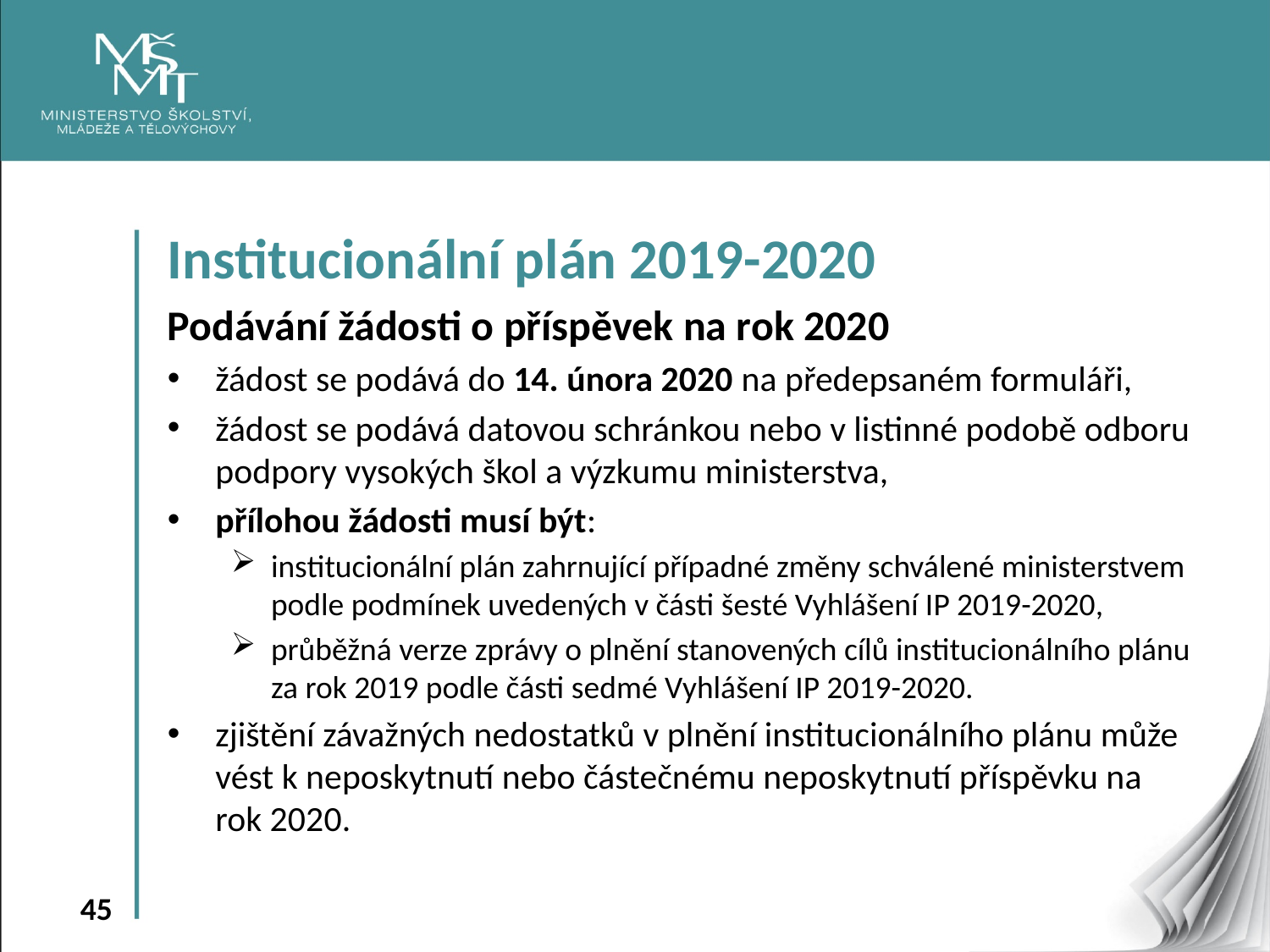

Institucionální plán 2019-2020
Podávání žádosti o příspěvek na rok 2020
žádost se podává do 14. února 2020 na předepsaném formuláři,
žádost se podává datovou schránkou nebo v listinné podobě odboru podpory vysokých škol a výzkumu ministerstva,
přílohou žádosti musí být:
institucionální plán zahrnující případné změny schválené ministerstvem podle podmínek uvedených v části šesté Vyhlášení IP 2019-2020,
průběžná verze zprávy o plnění stanovených cílů institucionálního plánu za rok 2019 podle části sedmé Vyhlášení IP 2019-2020.
zjištění závažných nedostatků v plnění institucionálního plánu může vést k neposkytnutí nebo částečnému neposkytnutí příspěvku na rok 2020.